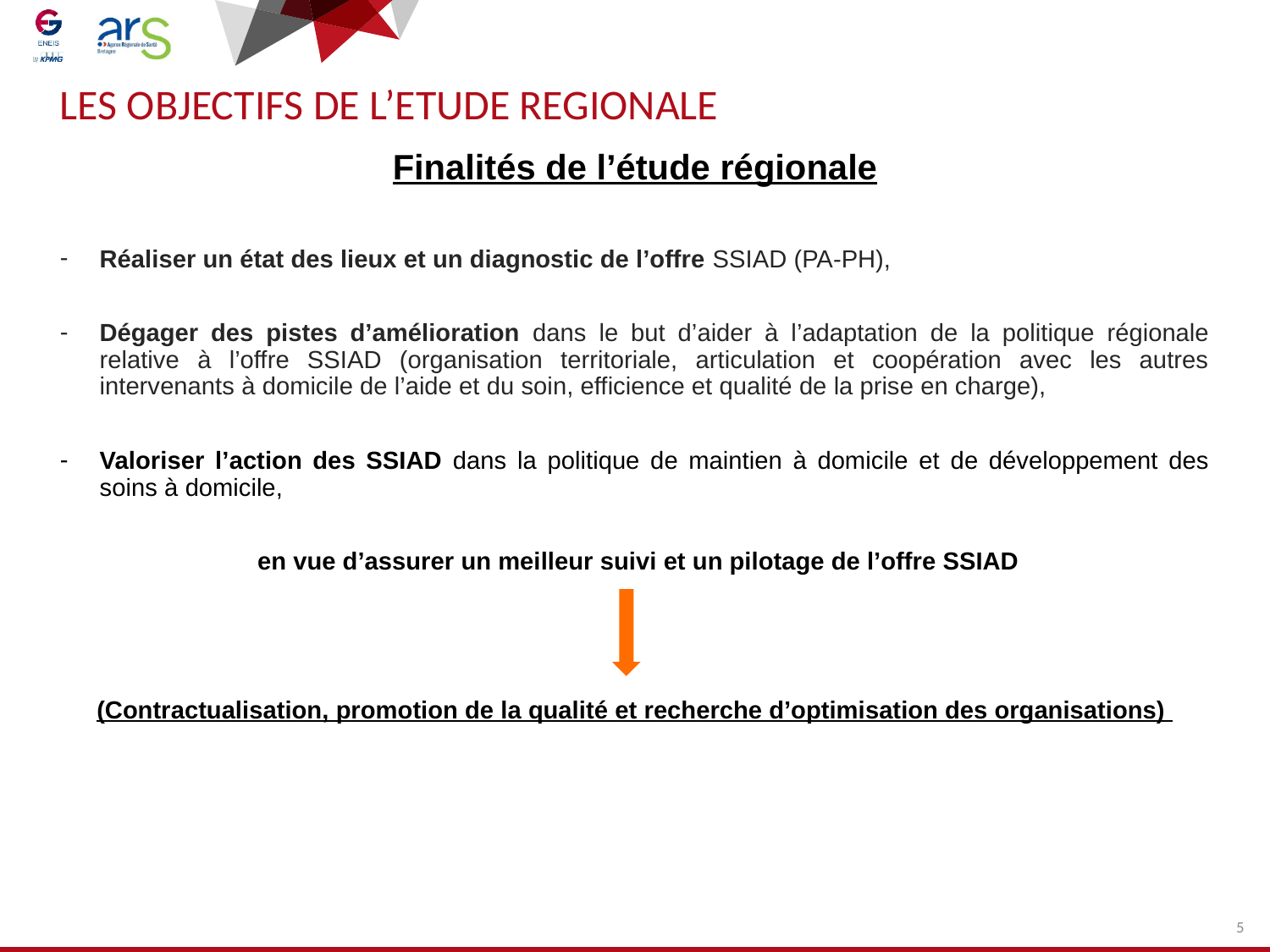

# LES OBJECTIFS DE L’ETUDE REGIONALE
Finalités de l’étude régionale

Réaliser un état des lieux et un diagnostic de l’offre SSIAD (PA-PH),

Dégager des pistes d’amélioration dans le but d’aider à l’adaptation de la politique régionale relative à l’offre SSIAD (organisation territoriale, articulation et coopération avec les autres intervenants à domicile de l’aide et du soin, efficience et qualité de la prise en charge),

Valoriser l’action des SSIAD dans la politique de maintien à domicile et de développement des soins à domicile,

 en vue d’assurer un meilleur suivi et un pilotage de l’offre SSIAD

(Contractualisation, promotion de la qualité et recherche d’optimisation des organisations)

5